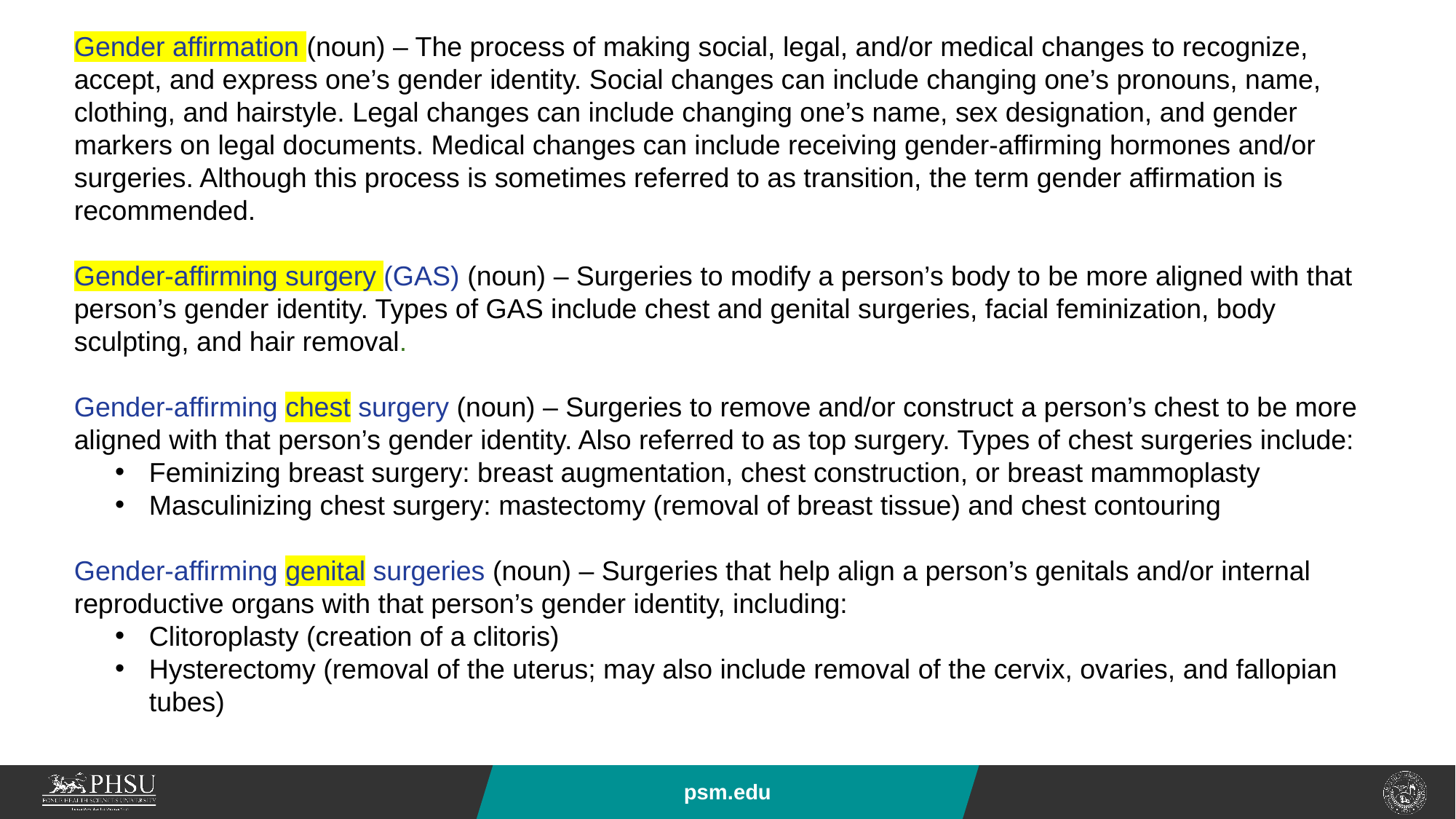

Gender affirmation (noun) – The process of making social, legal, and/or medical changes to recognize, accept, and express one’s gender identity. Social changes can include changing one’s pronouns, name, clothing, and hairstyle. Legal changes can include changing one’s name, sex designation, and gender markers on legal documents. Medical changes can include receiving gender-affirming hormones and/or surgeries. Although this process is sometimes referred to as transition, the term gender affirmation is recommended.

Gender-affirming surgery (GAS) (noun) – Surgeries to modify a person’s body to be more aligned with that person’s gender identity. Types of GAS include chest and genital surgeries, facial feminization, body sculpting, and hair removal.

Gender-affirming chest surgery (noun) – Surgeries to remove and/or construct a person’s chest to be more aligned with that person’s gender identity. Also referred to as top surgery. Types of chest surgeries include:
Feminizing breast surgery: breast augmentation, chest construction, or breast mammoplasty
Masculinizing chest surgery: mastectomy (removal of breast tissue) and chest contouring

Gender-affirming genital surgeries (noun) – Surgeries that help align a person’s genitals and/or internal reproductive organs with that person’s gender identity, including:
Clitoroplasty (creation of a clitoris)
Hysterectomy (removal of the uterus; may also include removal of the cervix, ovaries, and fallopian tubes)